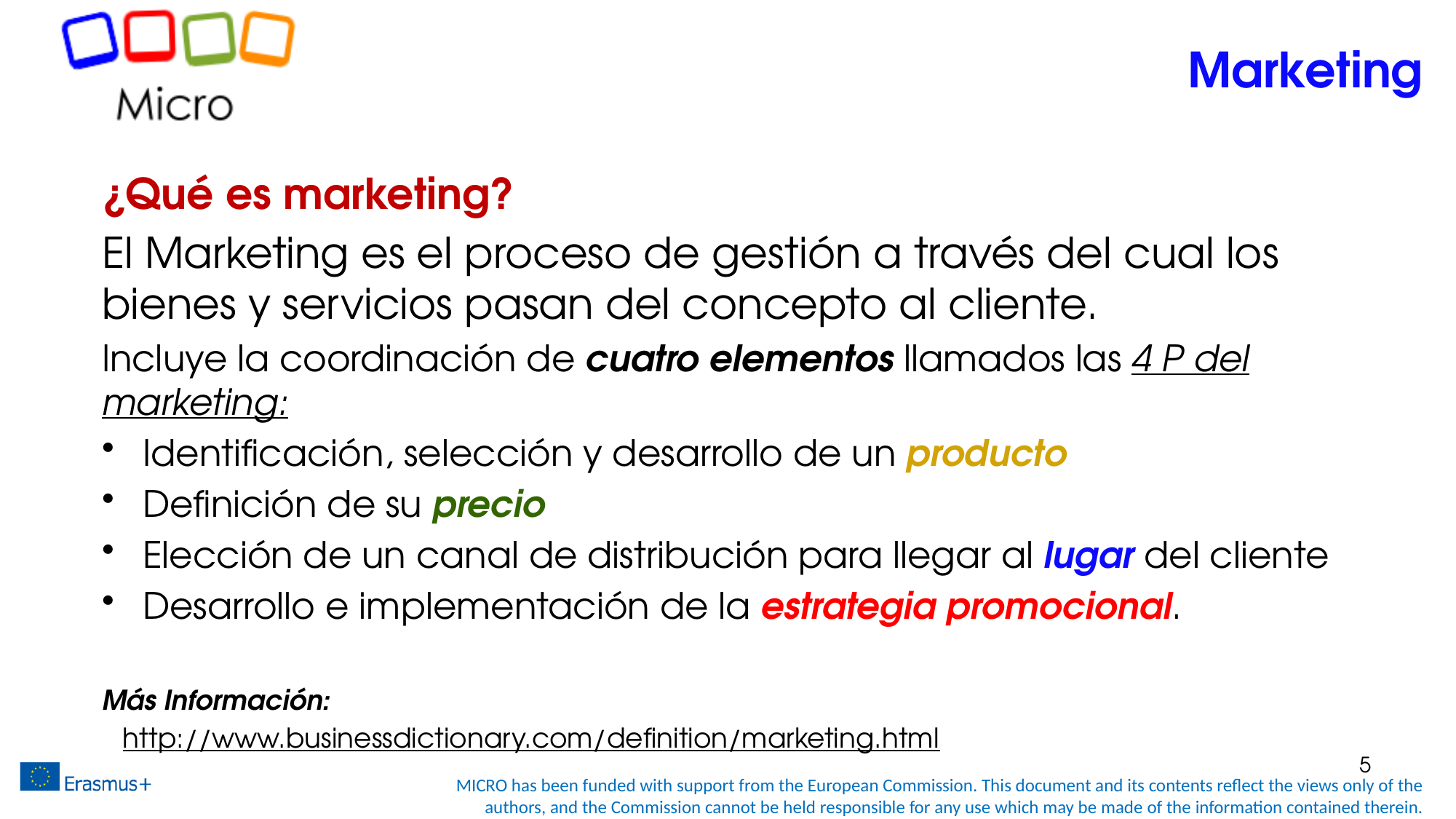

# Marketing
¿Qué es marketing?
El Marketing es el proceso de gestión a través del cual los bienes y servicios pasan del concepto al cliente.
Incluye la coordinación de cuatro elementos llamados las 4 P del marketing:
Identificación, selección y desarrollo de un producto
Definición de su precio
Elección de un canal de distribución para llegar al lugar del cliente
Desarrollo e implementación de la estrategia promocional.

Más Información:
http://www.businessdictionary.com/definition/marketing.html

5